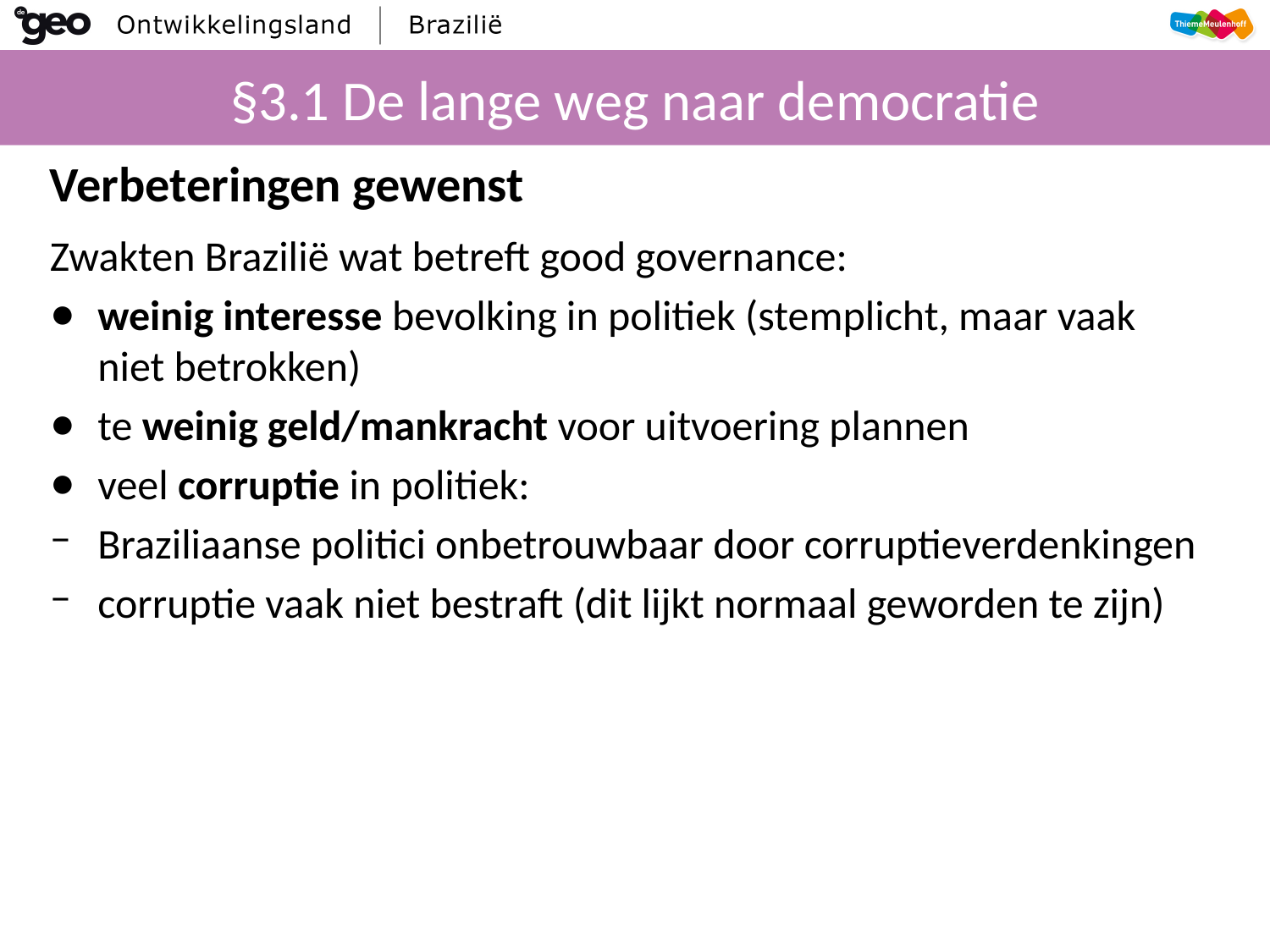

# §3.1 De lange weg naar democratie
Verbeteringen gewenst
Zwakten Brazilië wat betreft good governance:
weinig interesse bevolking in politiek (stemplicht, maar vaak niet betrokken)
te weinig geld/mankracht voor uitvoering plannen
veel corruptie in politiek:
Braziliaanse politici onbetrouwbaar door corruptieverdenkingen
corruptie vaak niet bestraft (dit lijkt normaal geworden te zijn)